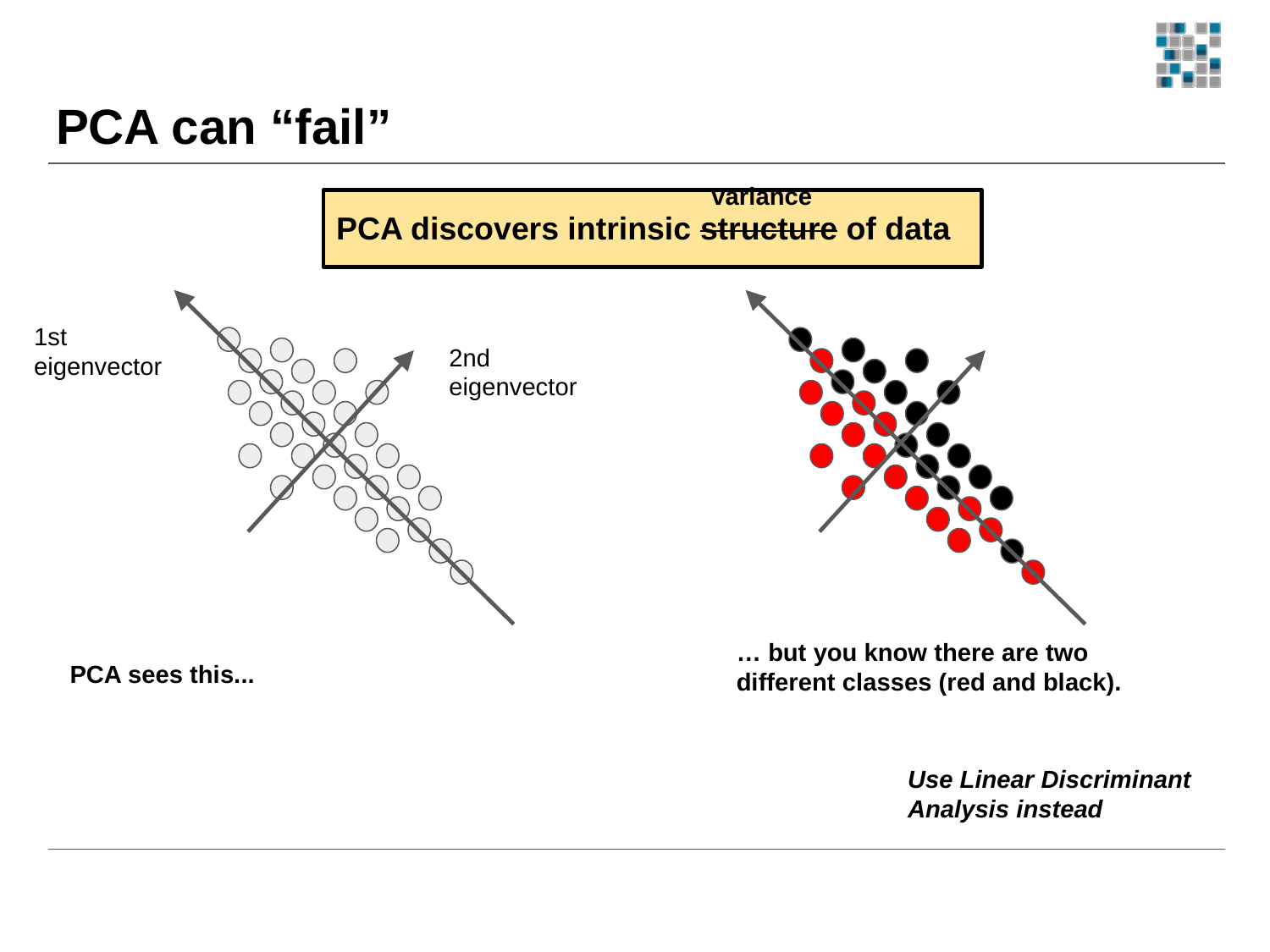

# PCA can “fail”
variance
PCA discovers intrinsic structure of data

1st eigenvector

2nd eigenvector

… but you know there are two different classes (red and black).
PCA sees this...
Use Linear Discriminant Analysis instead